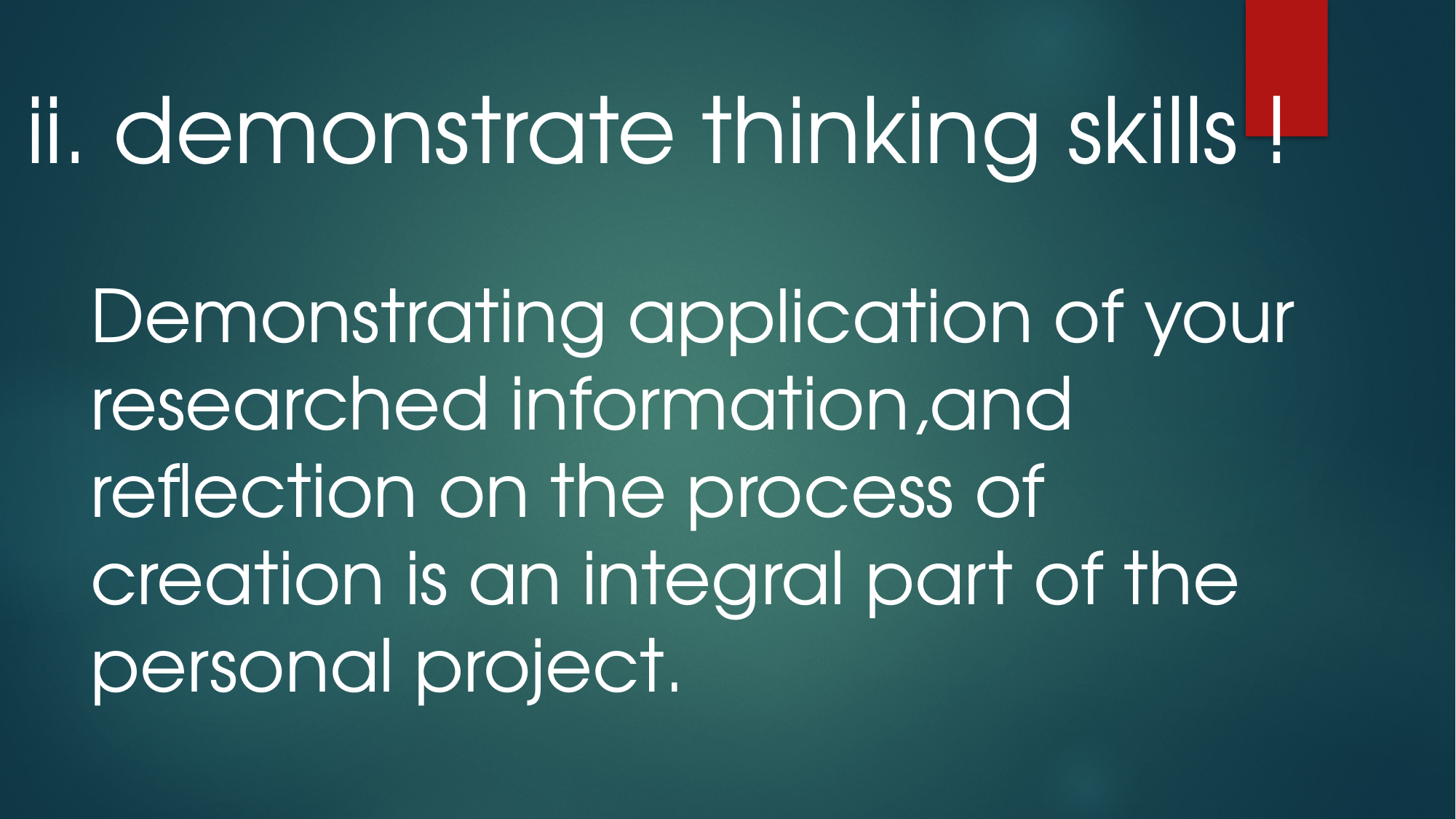

ii. demonstrate thinking skills !
Demonstrating application of your researched information,and reflection on the process of creation is an integral part of the personal project.